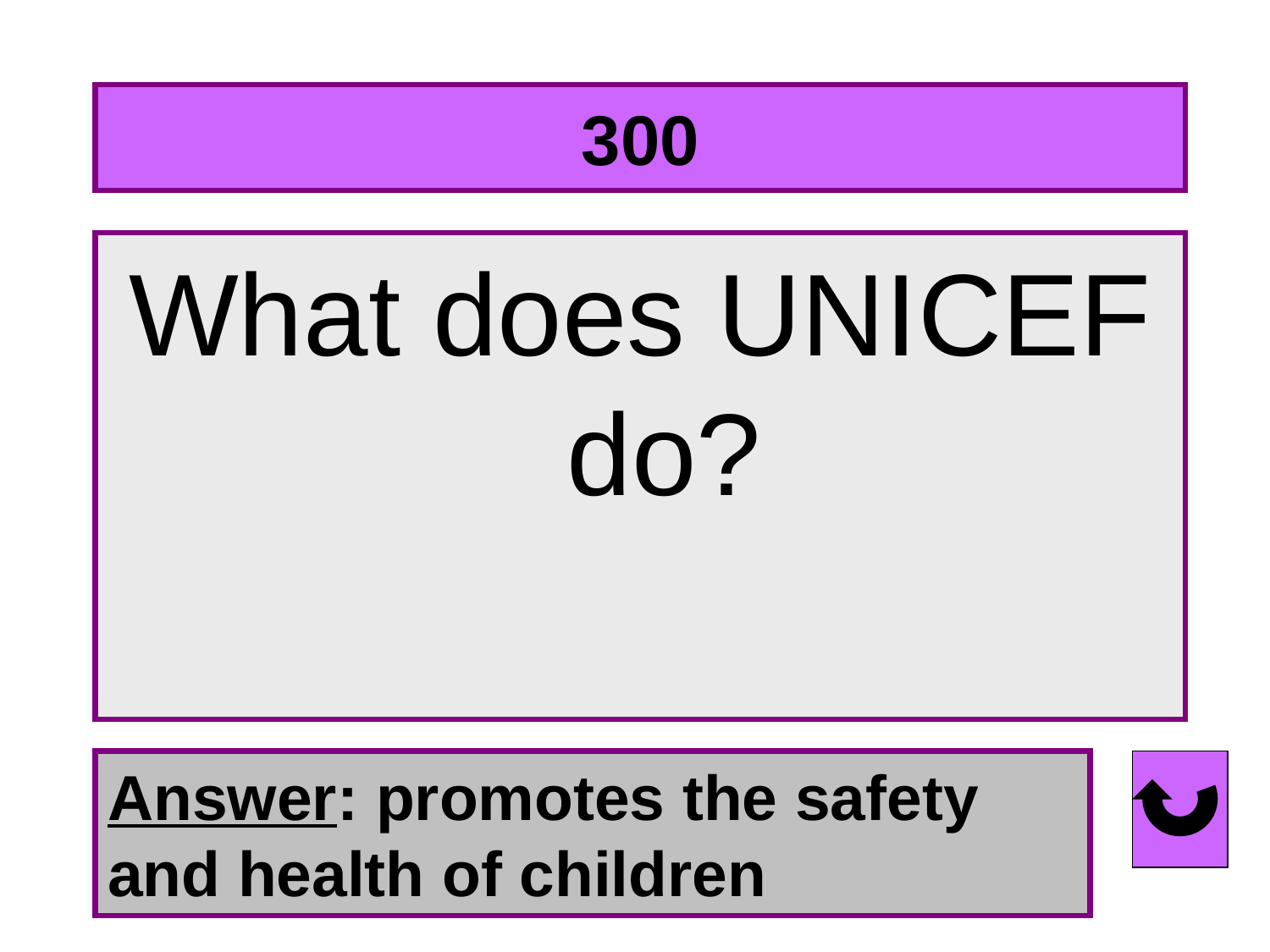

# 300
What does UNICEF do?
Answer: promotes the safety and health of children